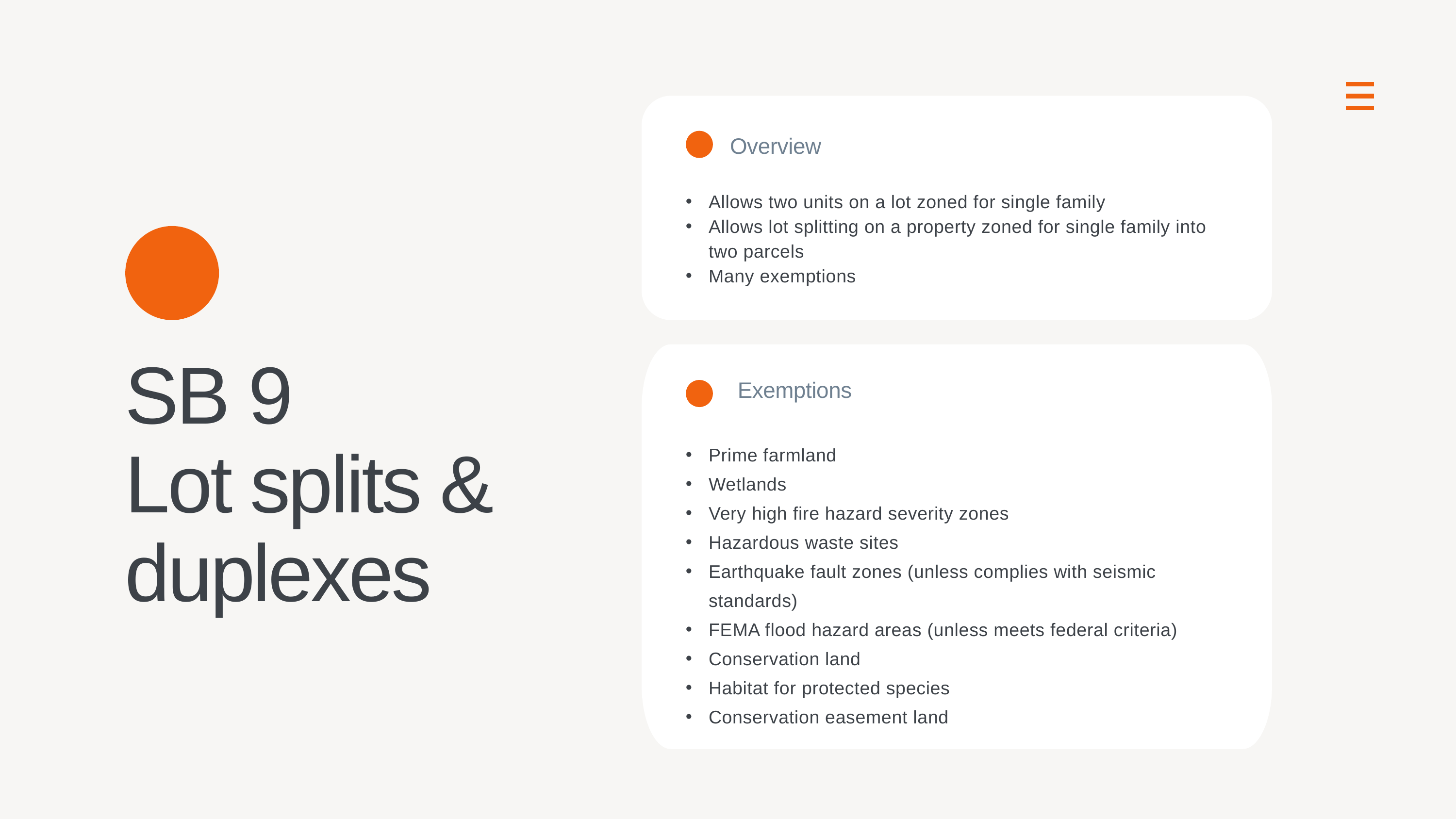

Overview
Allows two units on a lot zoned for single family
Allows lot splitting on a property zoned for single family into two parcels
Many exemptions

SB 9
Lot splits & duplexes
Exemptions

Prime farmland
Wetlands
Very high fire hazard severity zones
Hazardous waste sites
Earthquake fault zones (unless complies with seismic standards)
FEMA flood hazard areas (unless meets federal criteria)
Conservation land
Habitat for protected species
Conservation easement land